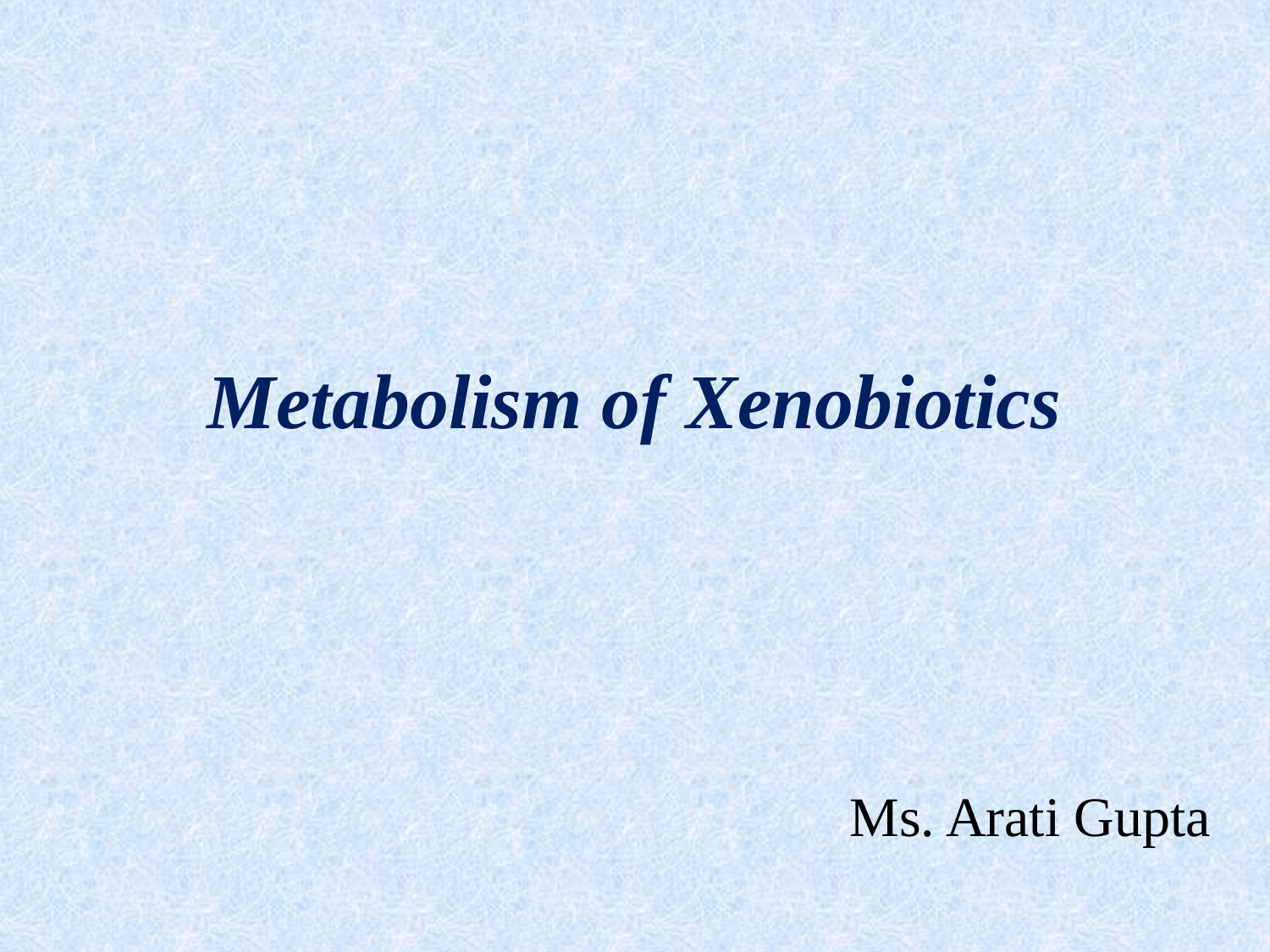

# Metabolism of Xenobiotics

                                              Ms. Arati Gupta